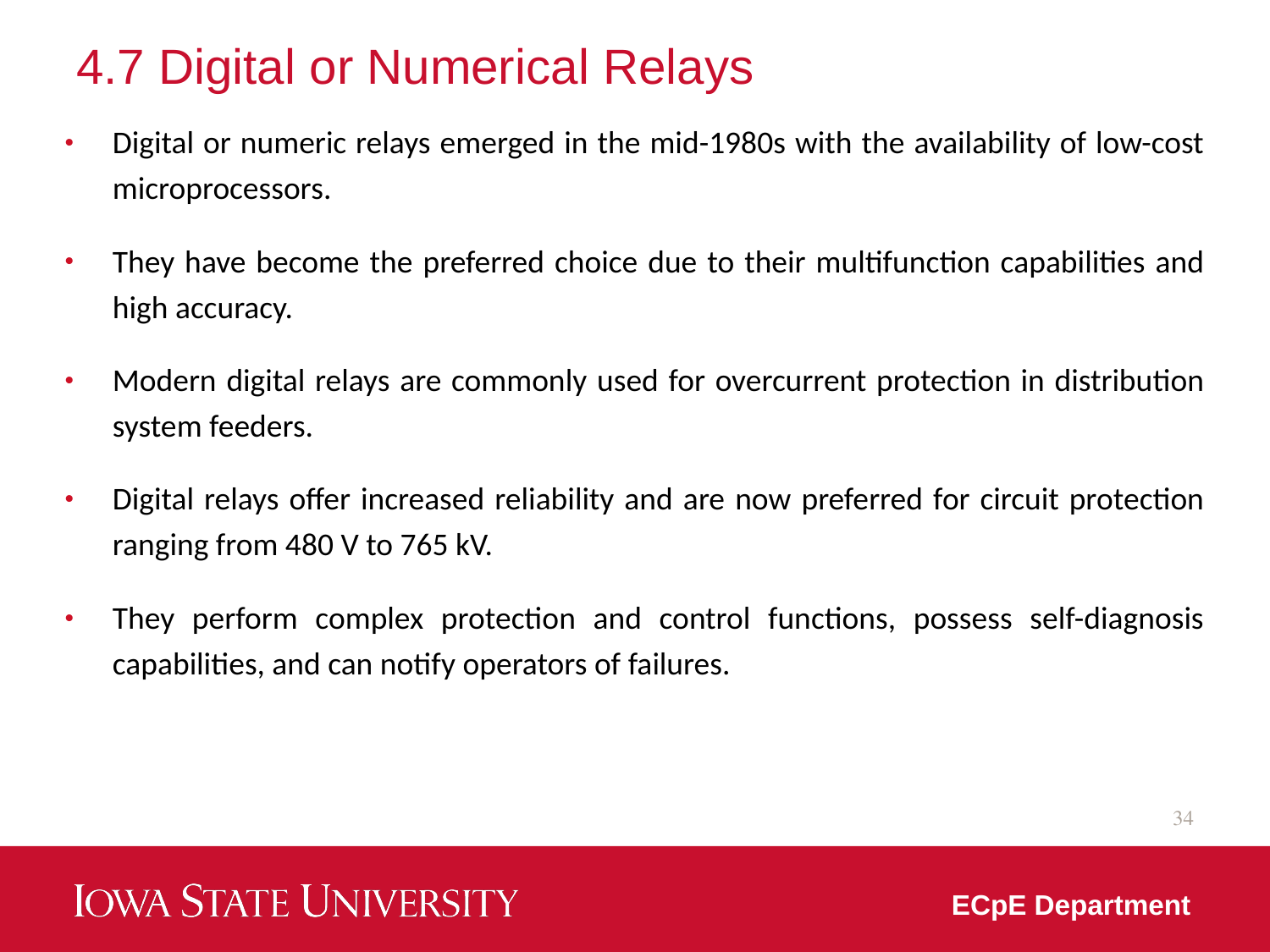

# 4.7 Digital or Numerical Relays
Digital or numeric relays emerged in the mid-1980s with the availability of low-cost microprocessors.
They have become the preferred choice due to their multifunction capabilities and high accuracy.
Modern digital relays are commonly used for overcurrent protection in distribution system feeders.
Digital relays offer increased reliability and are now preferred for circuit protection ranging from 480 V to 765 kV.
They perform complex protection and control functions, possess self-diagnosis capabilities, and can notify operators of failures.
34
ECpE Department